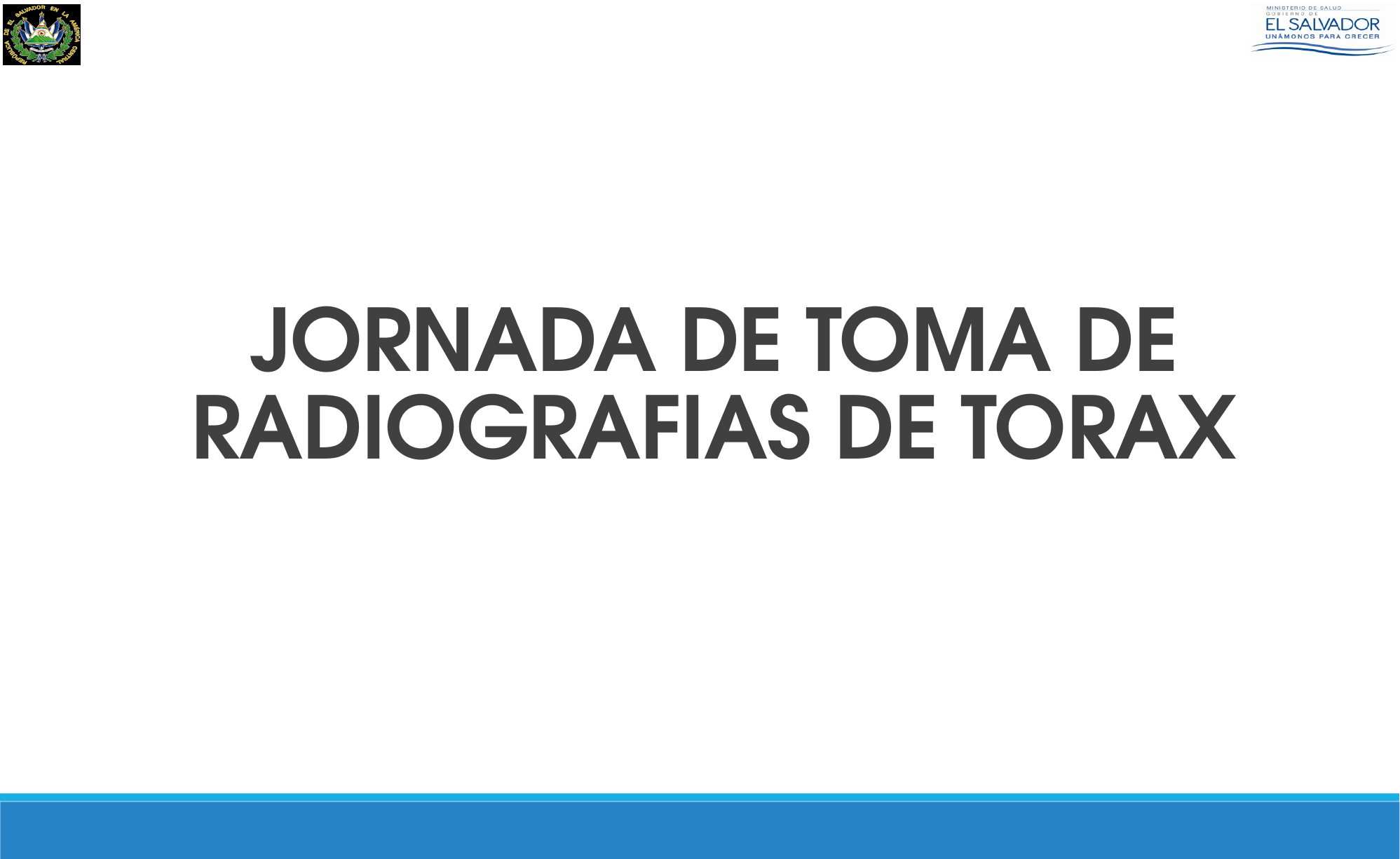

# JORNADA DE TOMA DE RADIOGRAFIAS DE TORAX